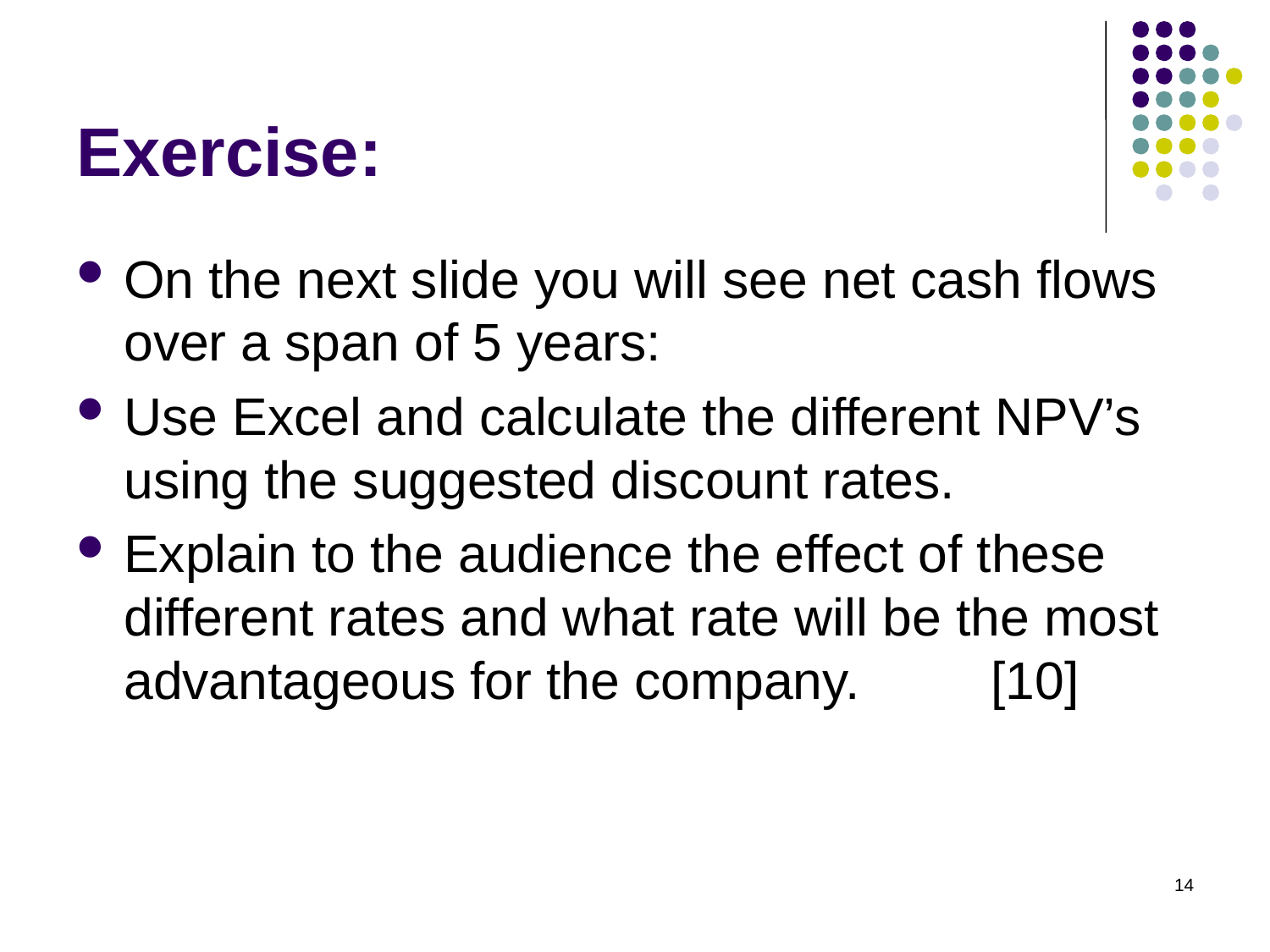

# Exercise:
On the next slide you will see net cash flows over a span of 5 years:
Use Excel and calculate the different NPV’s using the suggested discount rates.
Explain to the audience the effect of these different rates and what rate will be the most advantageous for the company.         [10]
14